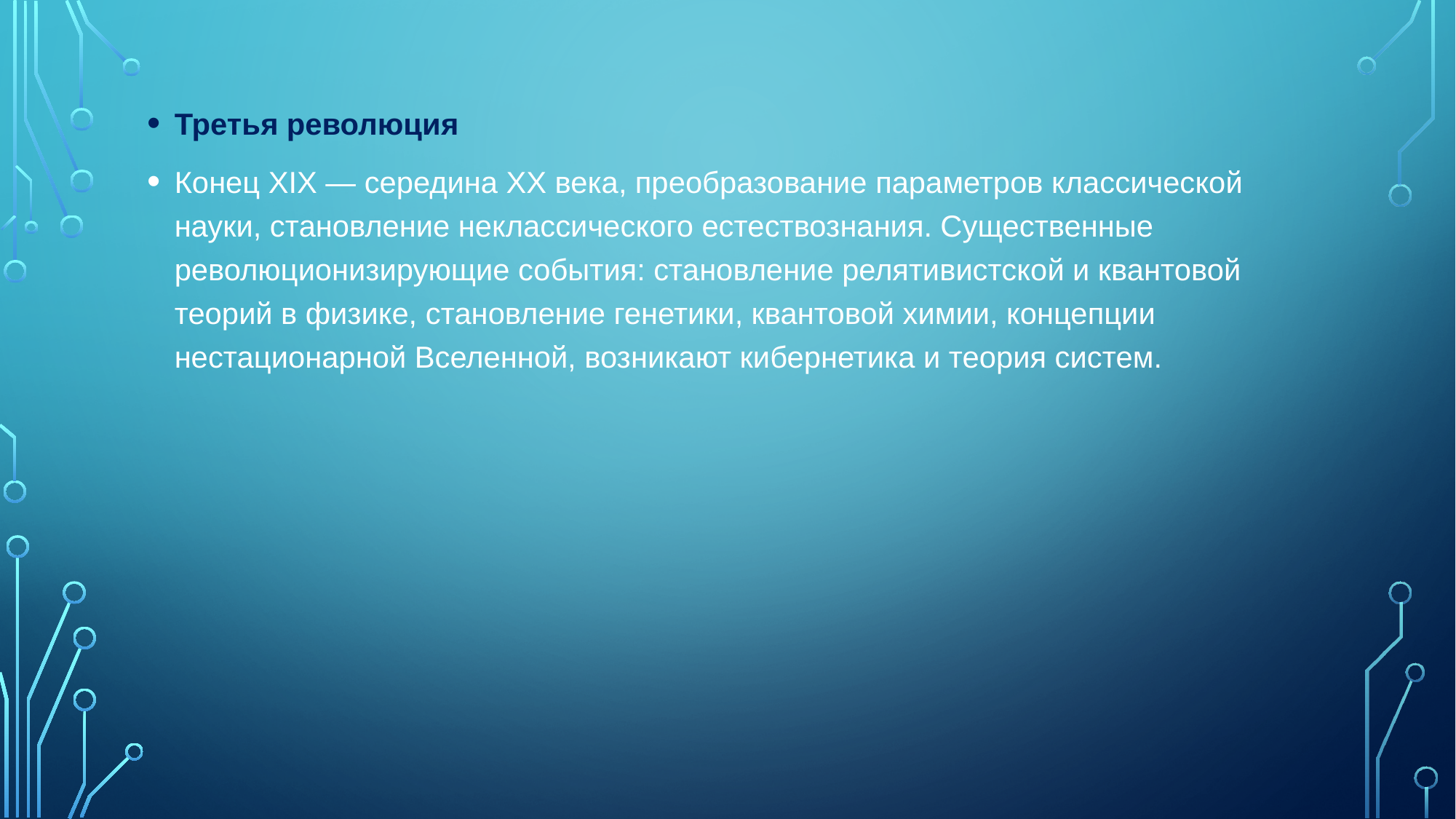

Третья революция
Конец XIX — середина XX века, преобразование параметров классической науки, становление неклассического естествознания. Существенные революционизирующие события: становление релятивистской и квантовой теорий в физике, становление генетики, квантовой химии, концепции нестационарной Вселенной, возникают кибернетика и теория систем.